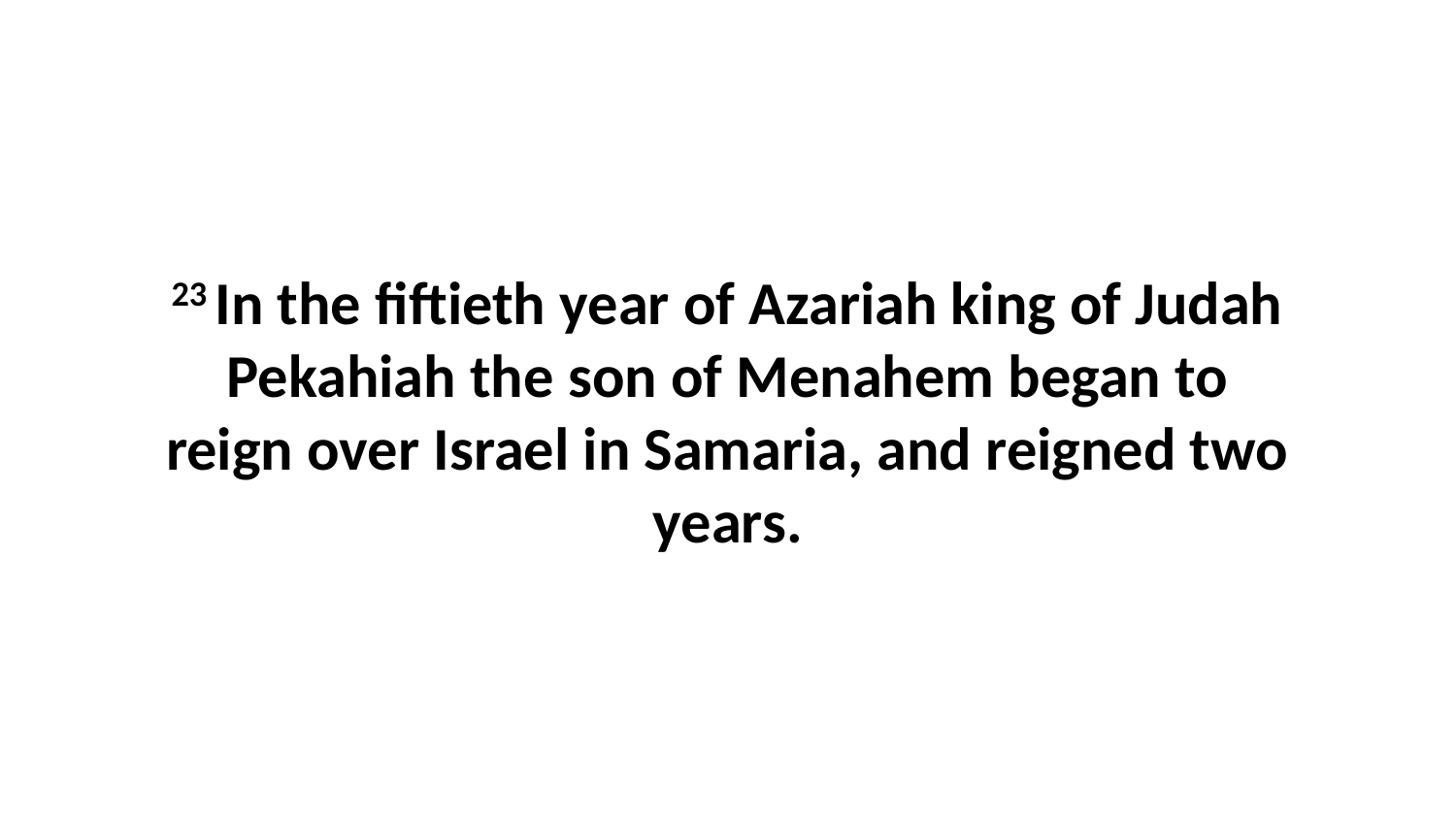

23 In the fiftieth year of Azariah king of Judah Pekahiah the son of Menahem began to reign over Israel in Samaria, and reigned two years.